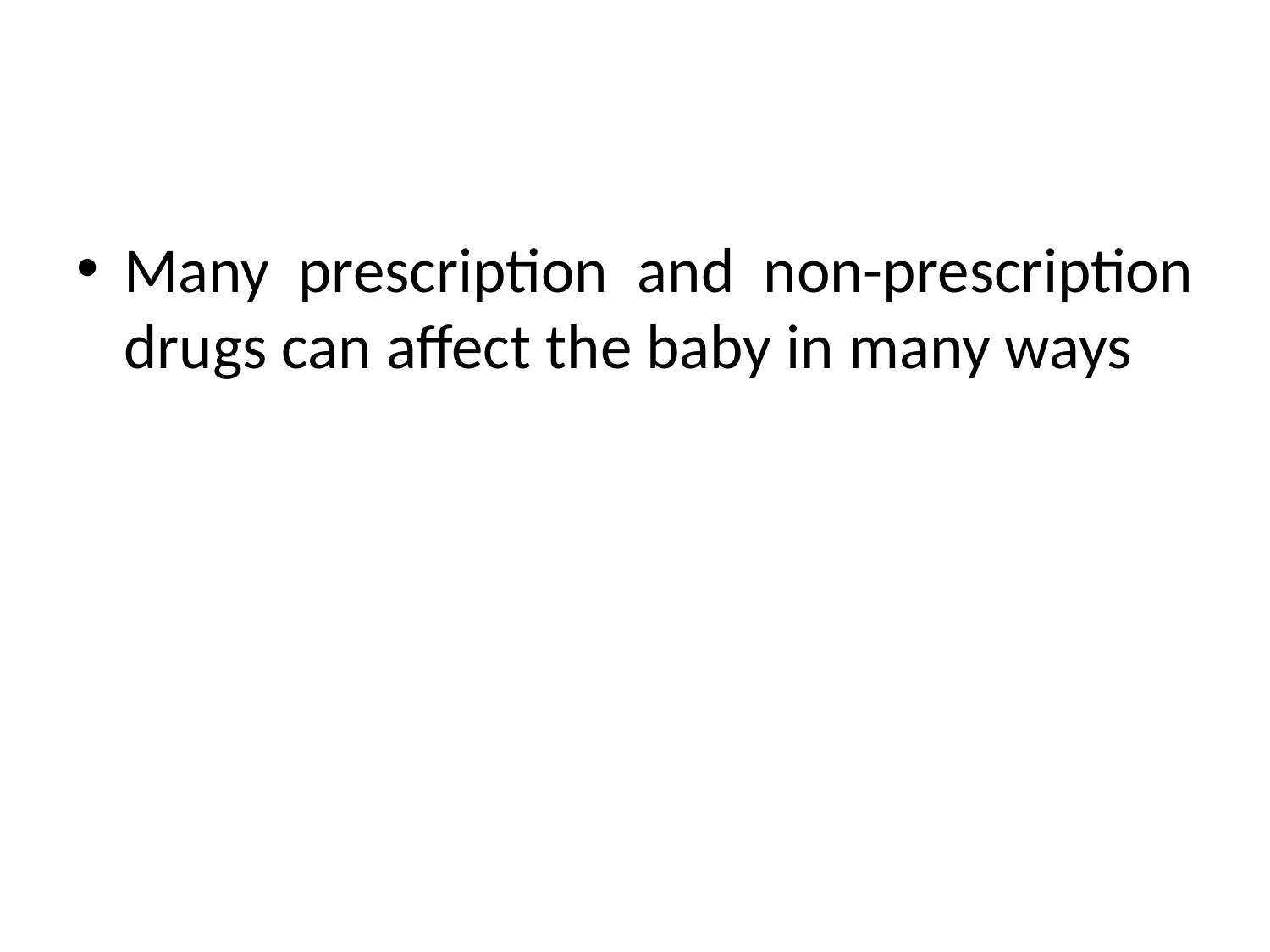

#
Many prescription and non-prescription drugs can affect the baby in many ways